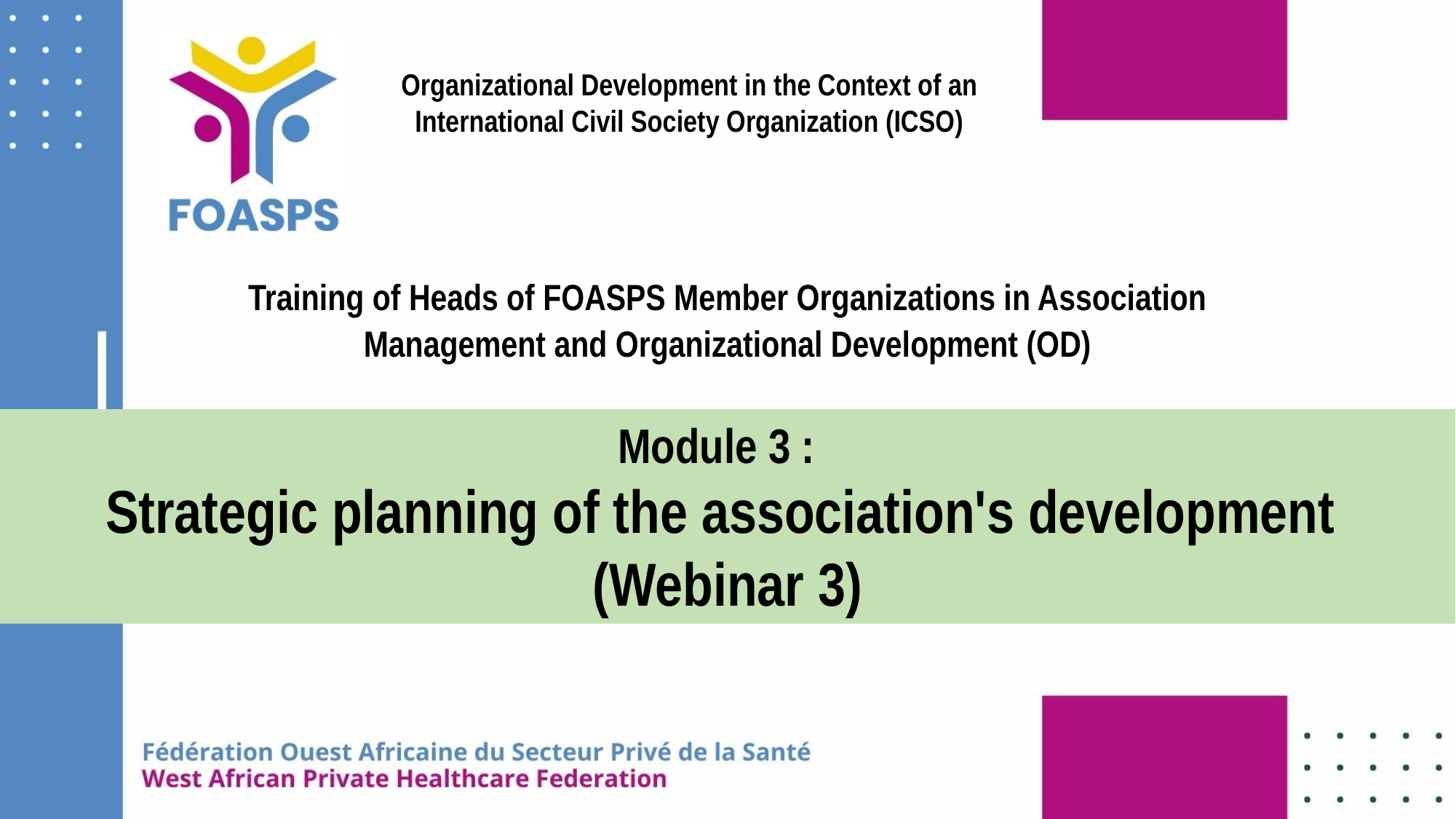

Organizational Development in the Context of an International Civil Society Organization (ICSO)

Training of Heads of FOASPS Member Organizations in Association Management and Organizational Development (OD)
Module 3 :
Strategic planning of the association's development
(Webinar 3)